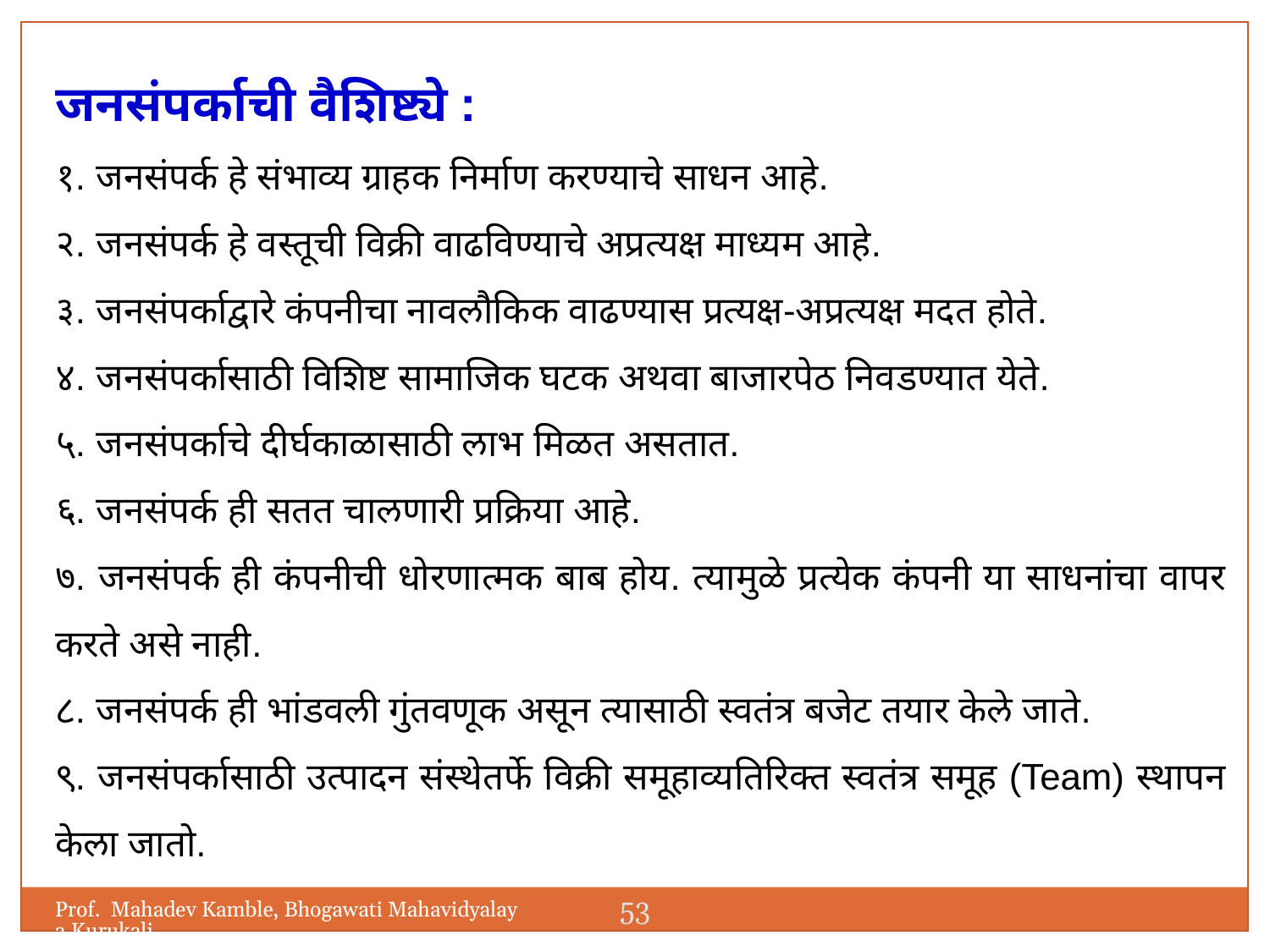

जनसंपर्काची वैशिष्ट्ये :
१. जनसंपर्क हे संभाव्य ग्राहक निर्माण करण्याचे साधन आहे.
२. जनसंपर्क हे वस्तूची विक्री वाढविण्याचे अप्रत्यक्ष माध्यम आहे.
३. जनसंपर्काद्वारे कंपनीचा नावलौकिक वाढण्यास प्रत्यक्ष-अप्रत्यक्ष मदत होते.
४. जनसंपर्कासाठी विशिष्ट सामाजिक घटक अथवा बाजारपेठ निवडण्यात येते.
५. जनसंपर्काचे दीर्घकाळासाठी लाभ मिळत असतात.
६. जनसंपर्क ही सतत चालणारी प्रक्रिया आहे.
७. जनसंपर्क ही कंपनीची धोरणात्मक बाब होय. त्यामुळे प्रत्येक कंपनी या साधनांचा वापर करते असे नाही.
८. जनसंपर्क ही भांडवली गुंतवणूक असून त्यासाठी स्वतंत्र बजेट तयार केले जाते.
९. जनसंपर्कासाठी उत्पादन संस्थेतर्फे विक्री समूहाव्यतिरिक्त स्वतंत्र समूह (Team) स्थापन केला जातो.
53
Prof.  Mahadev Kamble, Bhogawati Mahavidyalaya,Kurukali.